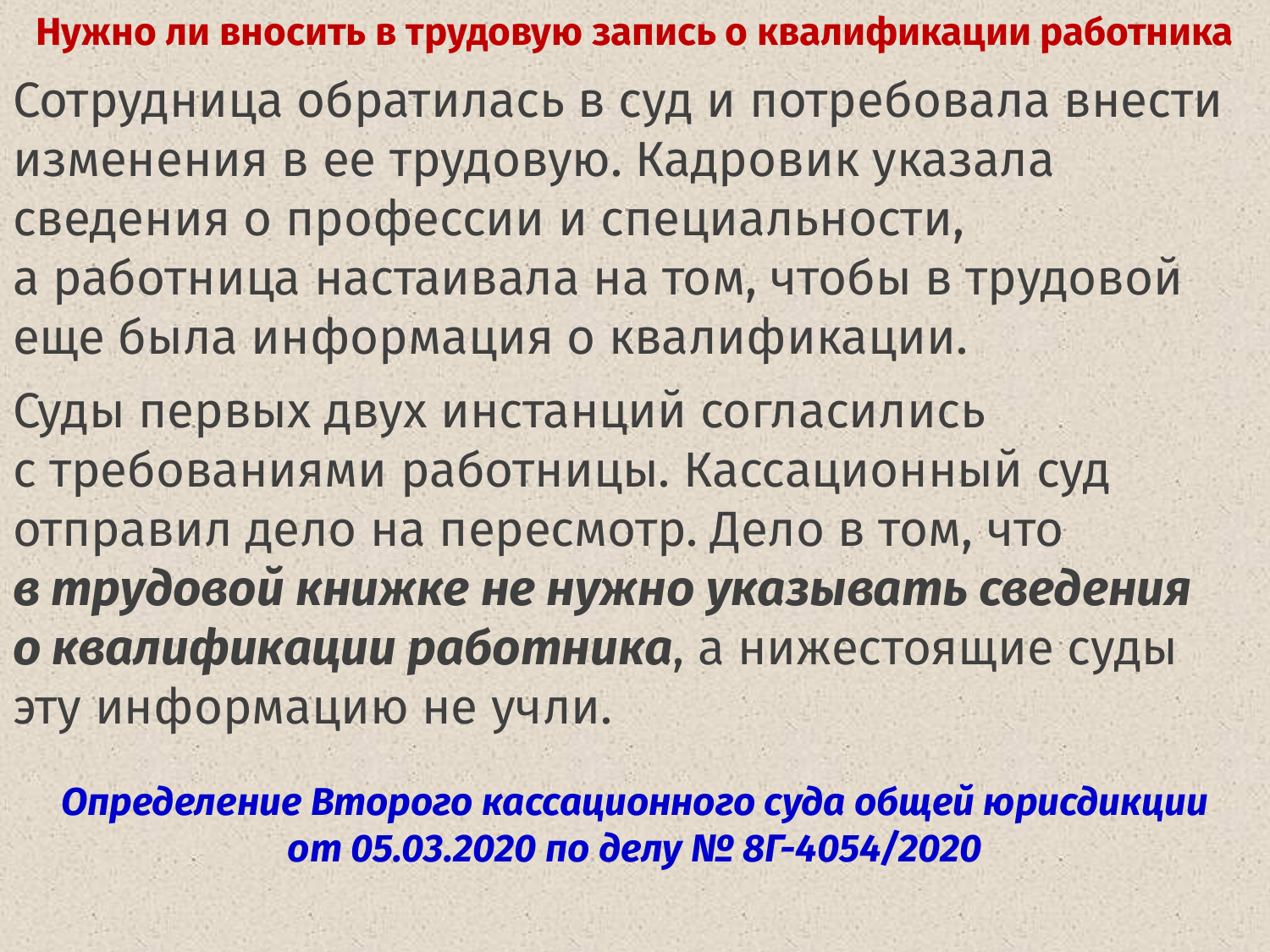

Нужно ли вносить в трудовую запись о квалификации работника
Сотрудница обратилась в суд и потребовала внести изменения в ее трудовую. Кадровик указала сведения о профессии и специальности, а работница настаивала на том, чтобы в трудовой еще была информация о квалификации.
Суды первых двух инстанций согласились с требованиями работницы. Кассационный суд отправил дело на пересмотр. Дело в том, что в трудовой книжке не нужно указывать сведения о квалификации работника, а нижестоящие суды эту информацию не учли.

Определение Второго кассационного суда общей юрисдикции от 05.03.2020 по делу № 8Г-4054/2020